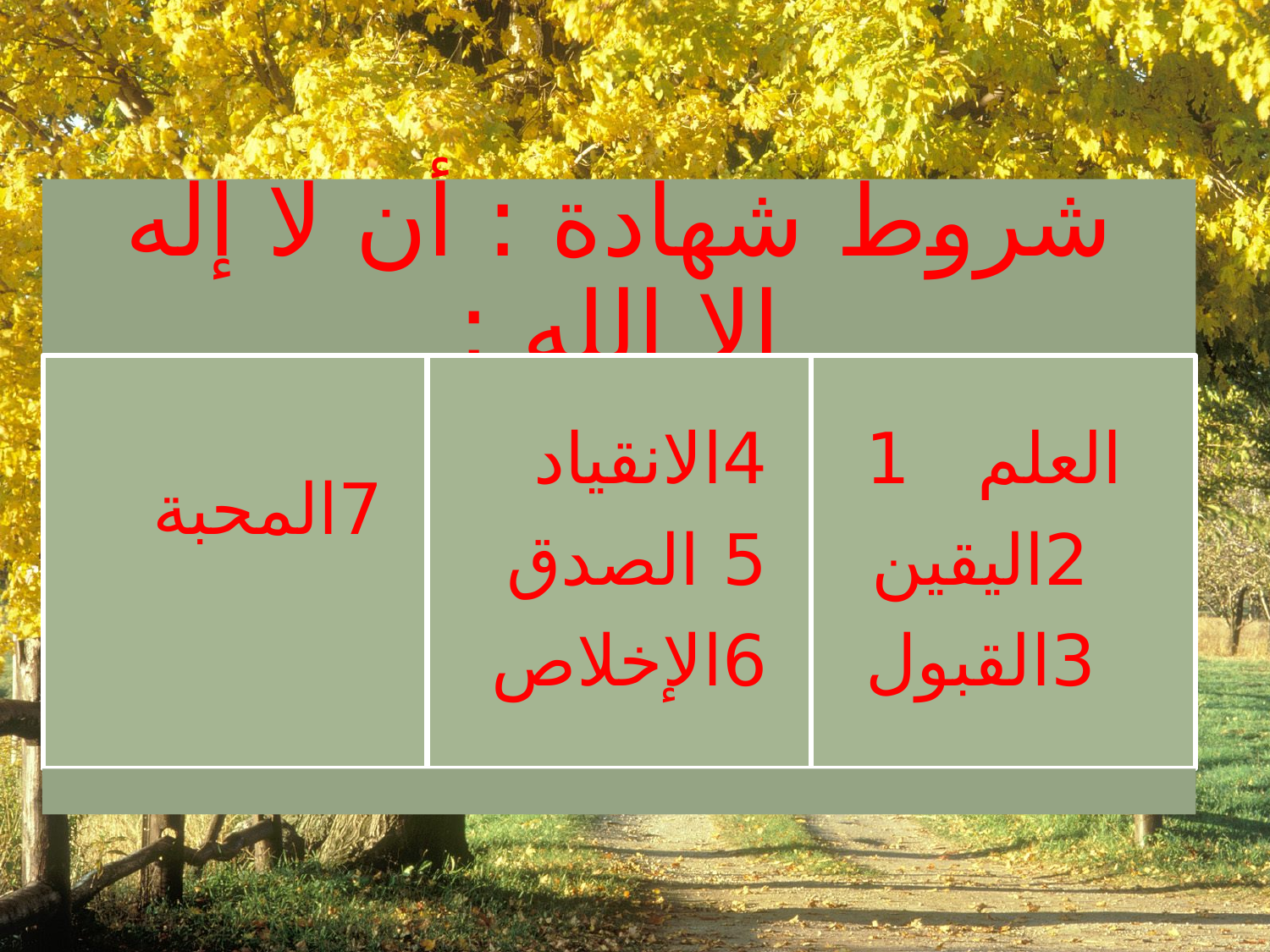

شروط شهادة : أن لا إله إلا الله :
 7المحبة

 4الانقياد
 5 الصدق
 6الإخلاص
العلم   1
  2اليقين
  3القبول